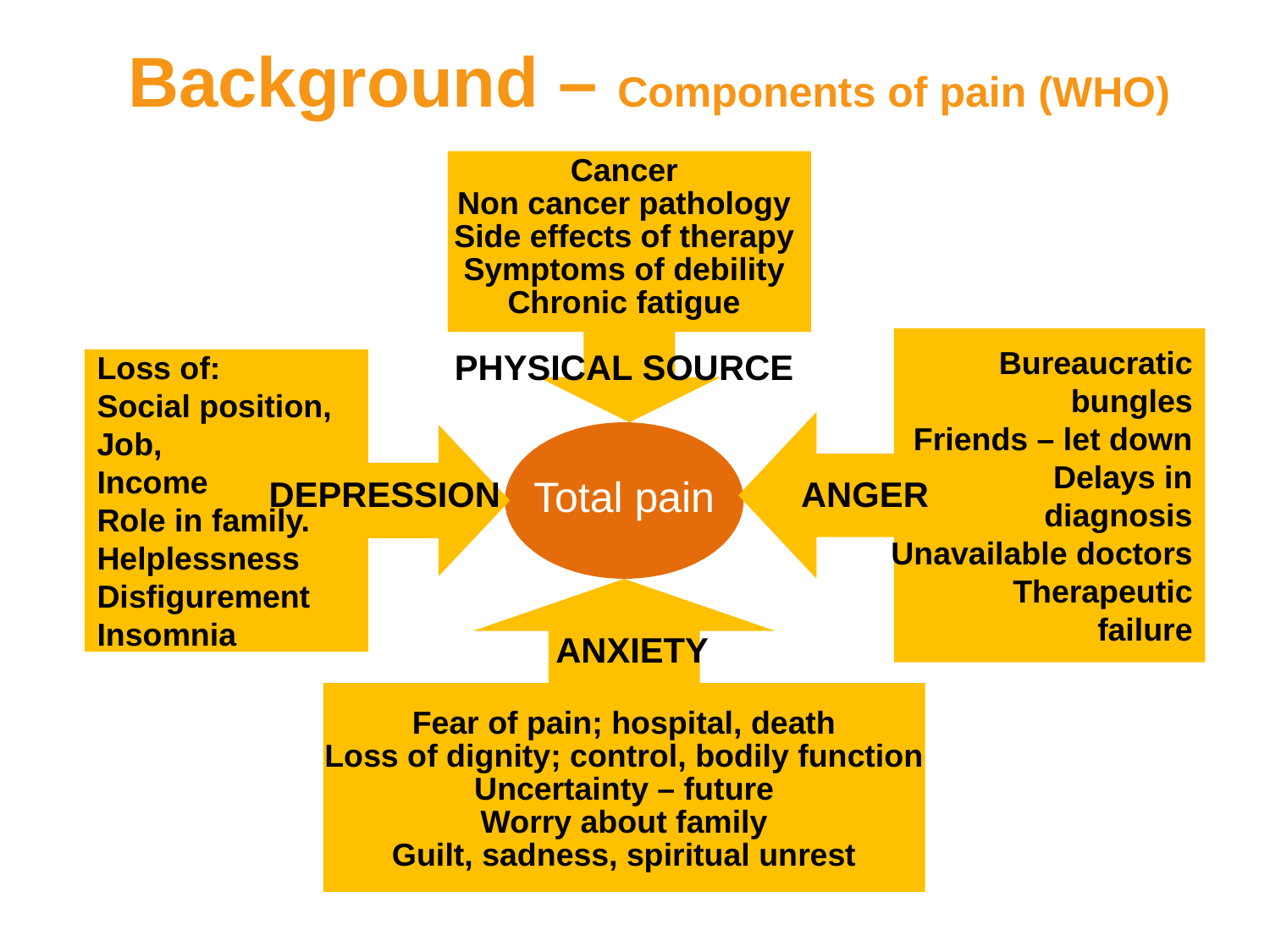

Background – Components of pain (WHO)

Cancer
Non cancer pathology
Side effects of therapy
Symptoms of debility
Chronic fatigue
Bureaucratic
bungles
Friends – let down
Delays in
diagnosis
Unavailable doctors
Therapeutic
failure
PHYSICAL SOURCE
Loss of:
Social position,
Job,
Income
Role in family.
Helplessness
Disfigurement
Insomnia

Total pain
DEPRESSION
ANGER

ANXIETY
Fear of pain; hospital, death
Loss of dignity; control, bodily function
Uncertainty – future
Worry about family
Guilt, sadness, spiritual unrest